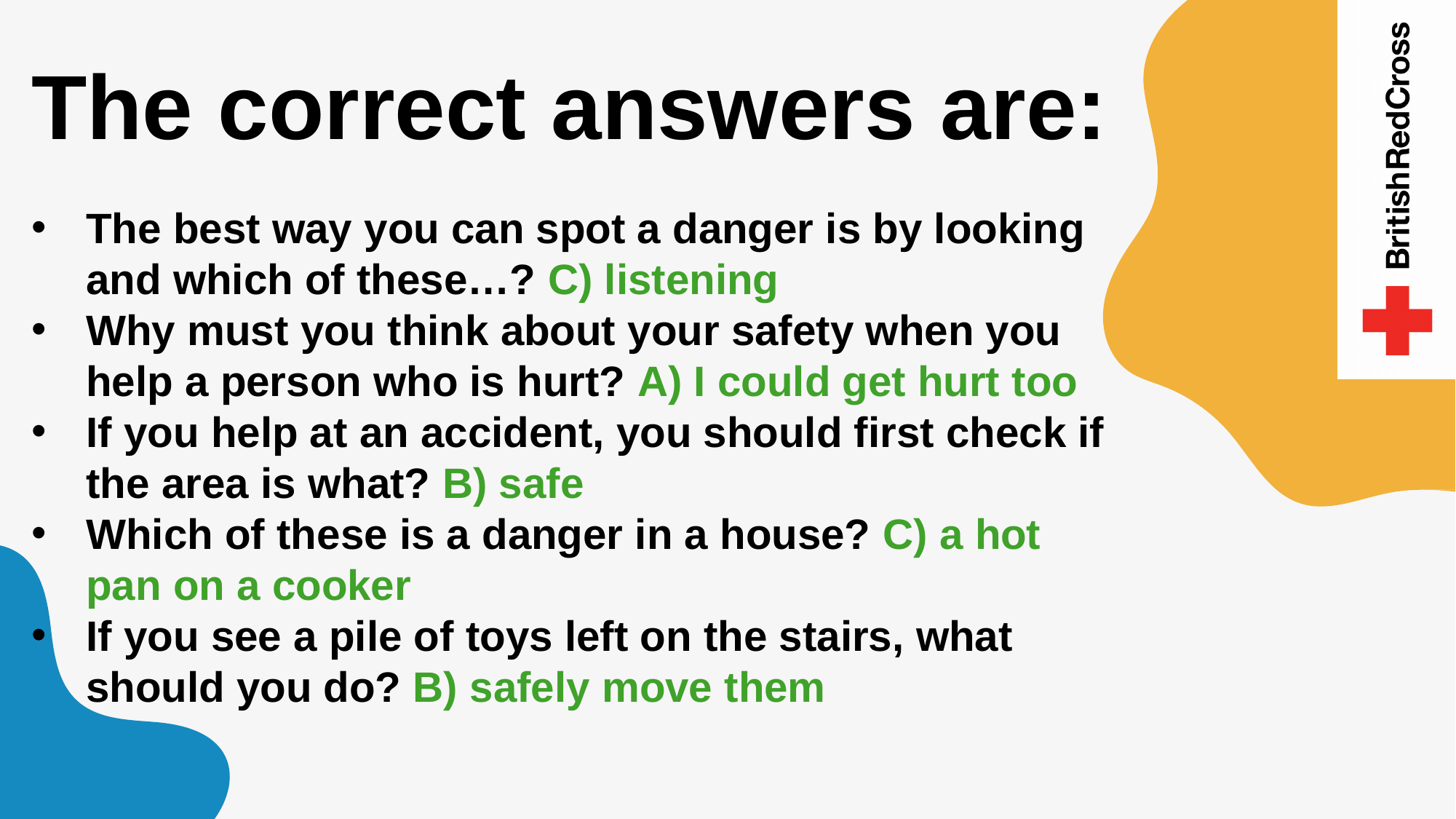

# The correct answers are:
The best way you can spot a danger is by looking and which of these…? C) listening
Why must you think about your safety when you help a person who is hurt? A) I could get hurt too
If you help at an accident, you should first check if the area is what? B) safe
Which of these is a danger in a house? C) a hot pan on a cooker
If you see a pile of toys left on the stairs, what should you do? B) safely move them